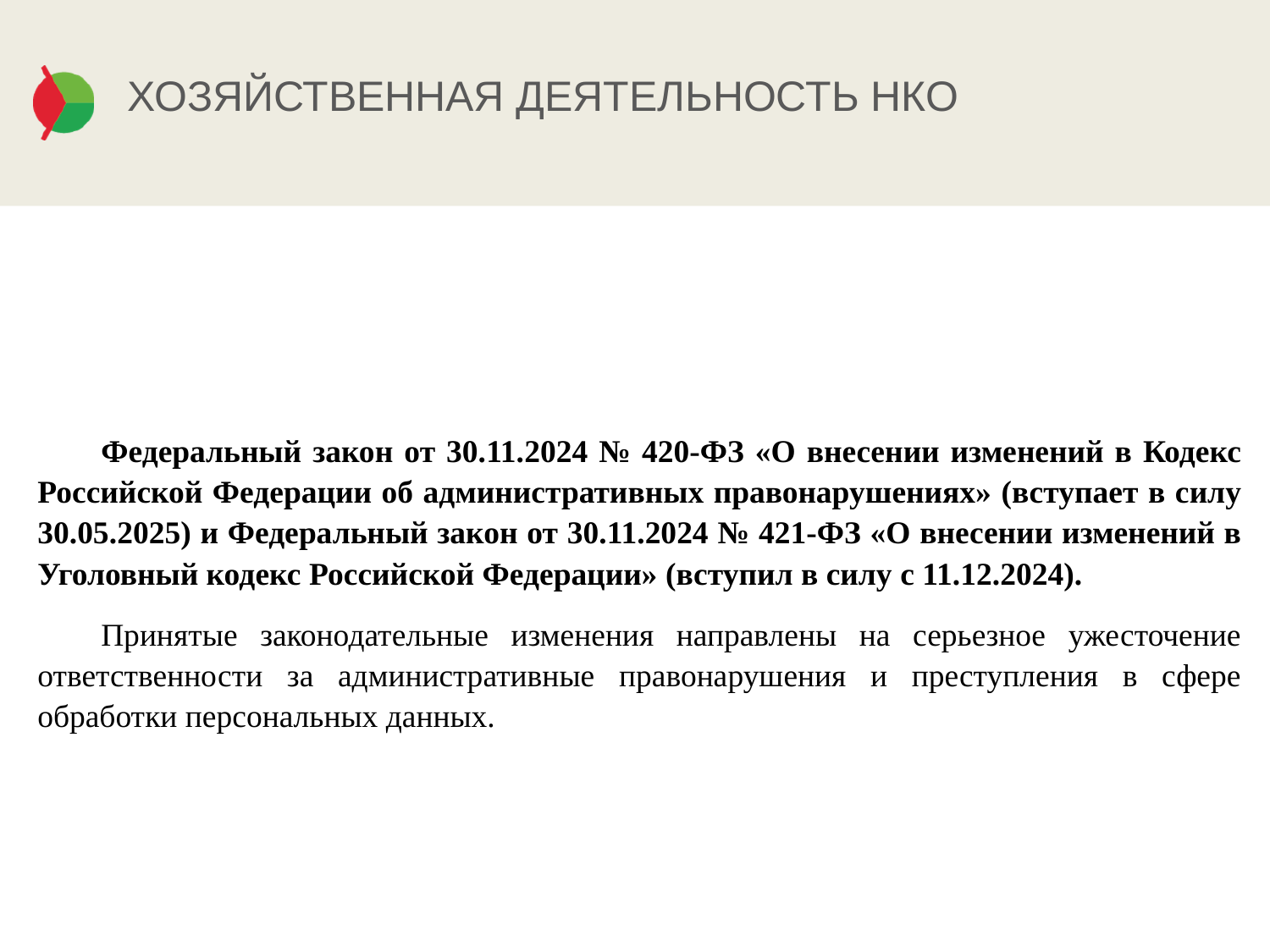

# ХОЗЯЙСТВЕННАЯ ДЕЯТЕЛЬНОСТЬ НКО
Федеральный закон от 30.11.2024 № 420-ФЗ «О внесении изменений в Кодекс Российской Федерации об административных правонарушениях» (вступает в силу 30.05.2025) и Федеральный закон от 30.11.2024 № 421-ФЗ «О внесении изменений в Уголовный кодекс Российской Федерации» (вступил в силу с 11.12.2024).
Принятые законодательные изменения направлены на серьезное ужесточение ответственности за административные правонарушения и преступления в сфере обработки персональных данных.